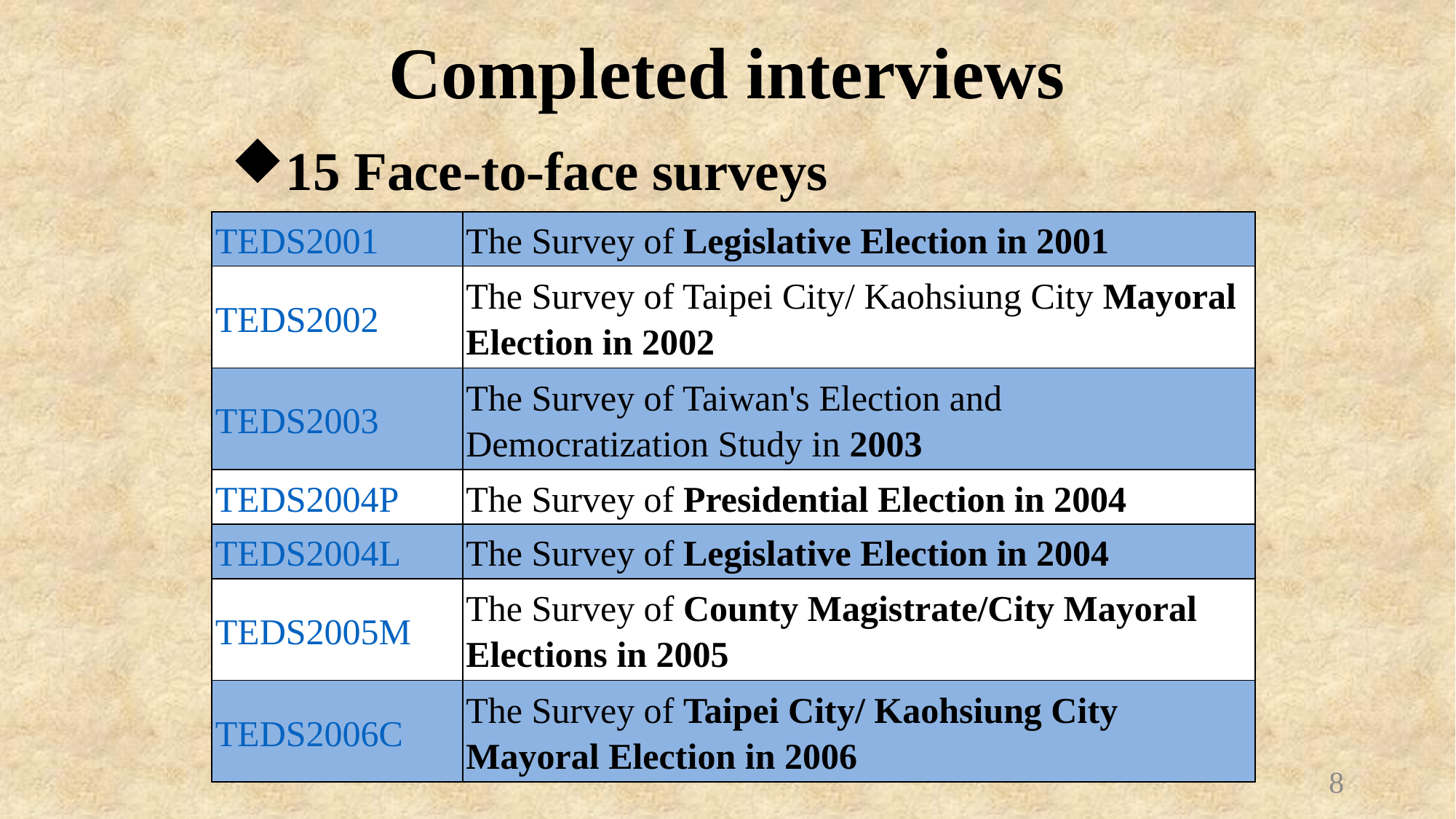

Completed interviews
15 Face-to-face surveys

| TEDS2001 | The Survey of Legislative Election in 2001 |
| --- | --- |
| TEDS2002 | The Survey of Taipei City/ Kaohsiung City Mayoral Election in 2002 |
| TEDS2003 | The Survey of Taiwan's Election and Democratization Study in 2003 |
| TEDS2004P | The Survey of Presidential Election in 2004 |
| TEDS2004L | The Survey of Legislative Election in 2004 |
| TEDS2005M | The Survey of County Magistrate/City Mayoral Elections in 2005 |
| TEDS2006C | The Survey of Taipei City/ Kaohsiung City Mayoral Election in 2006 |
8